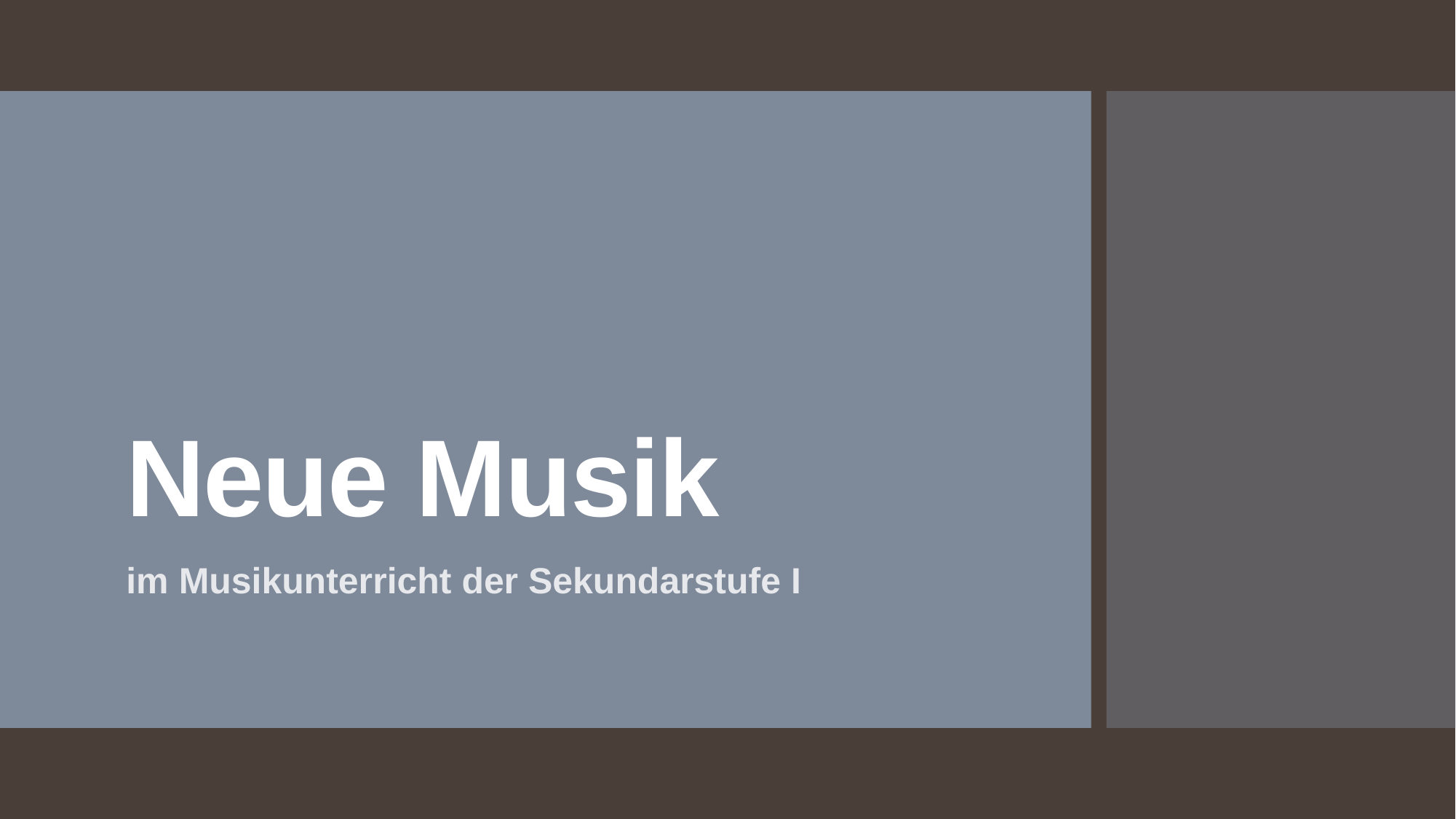

# Neue Musik
im Musikunterricht der Sekundarstufe I